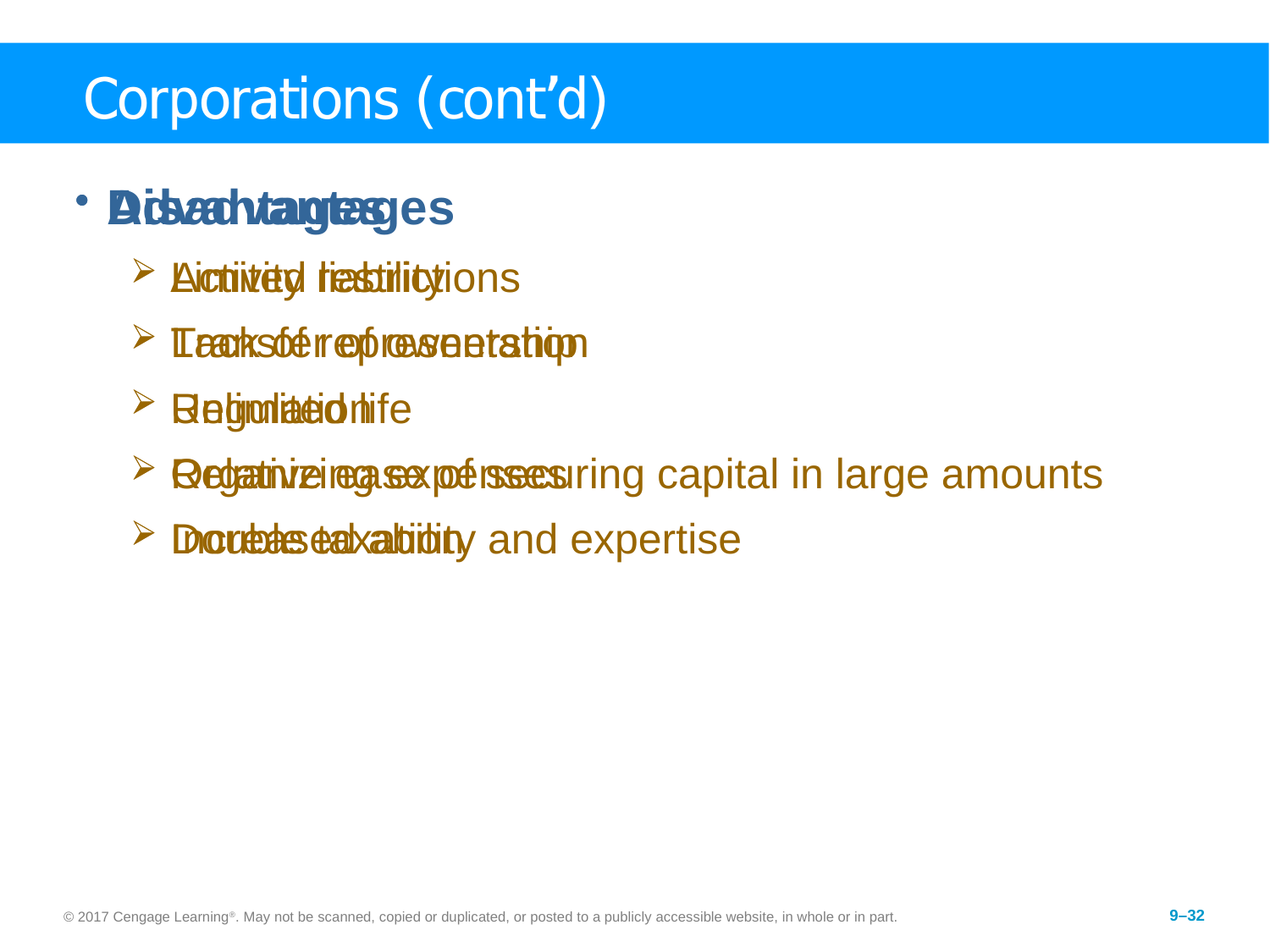

# Corporations (cont’d)
Advantages
Limited liability
Transfer of ownership
Unlimited life
Relative ease of securing capital in large amounts
Increased ability and expertise
Disadvantages
Activity restrictions
Lack of representation
Regulation
Organizing expenses
Double taxation
© 2017 Cengage Learning®. May not be scanned, copied or duplicated, or posted to a publicly accessible website, in whole or in part.
9–32